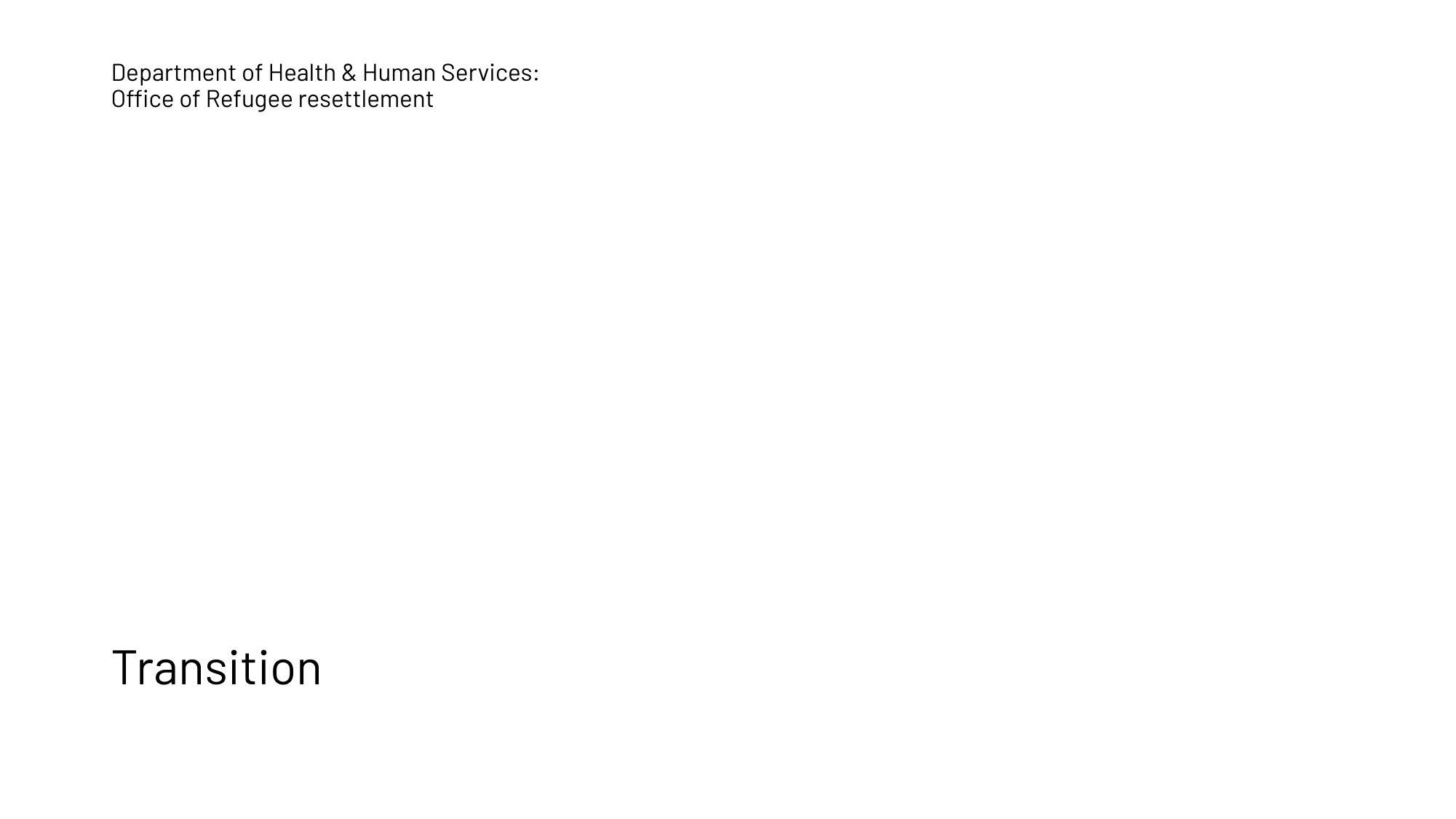

# Transition
Department of Health & Human Services: Office of Refugee resettlement